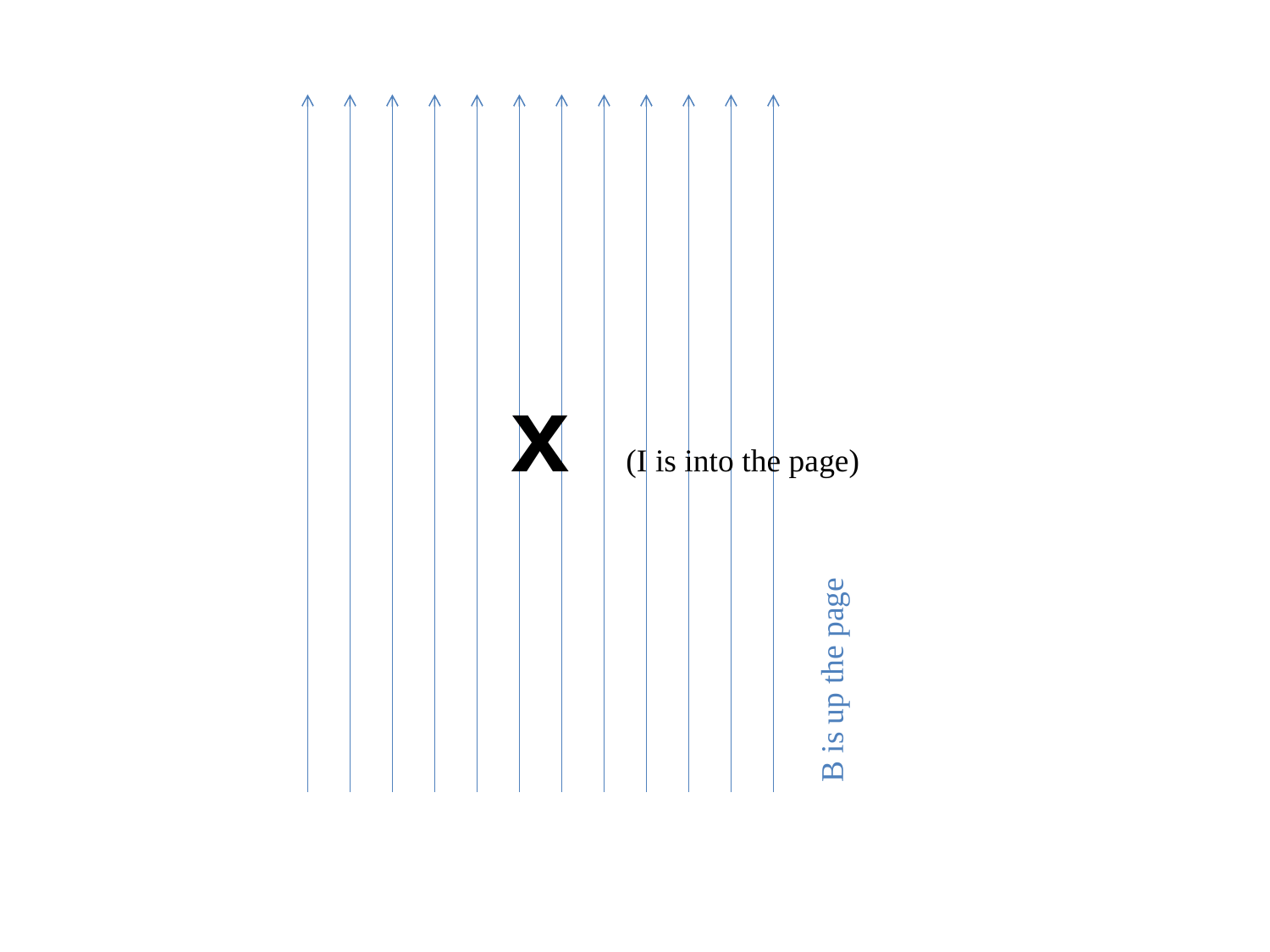

B is up the page
x       (I is into the page)